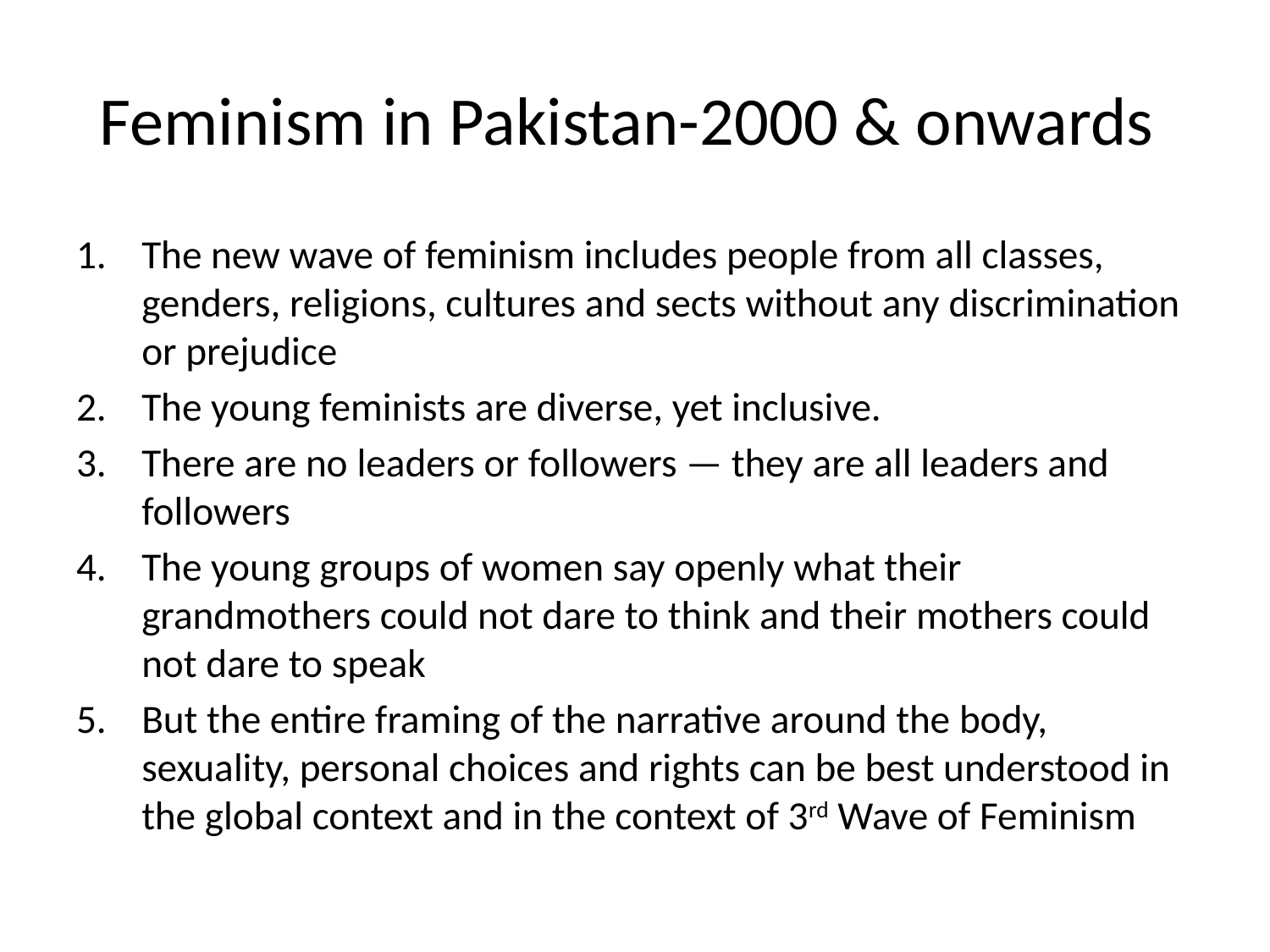

# Feminism in Pakistan-2000 & onwards
The new wave of feminism includes people from all classes, genders, religions, cultures and sects without any discrimination or prejudice
The young feminists are diverse, yet inclusive.
There are no leaders or followers — they are all leaders and followers
The young groups of women say openly what their grandmothers could not dare to think and their mothers could not dare to speak
But the entire framing of the narrative around the body, sexuality, personal choices and rights can be best understood in the global context and in the context of 3rd Wave of Feminism